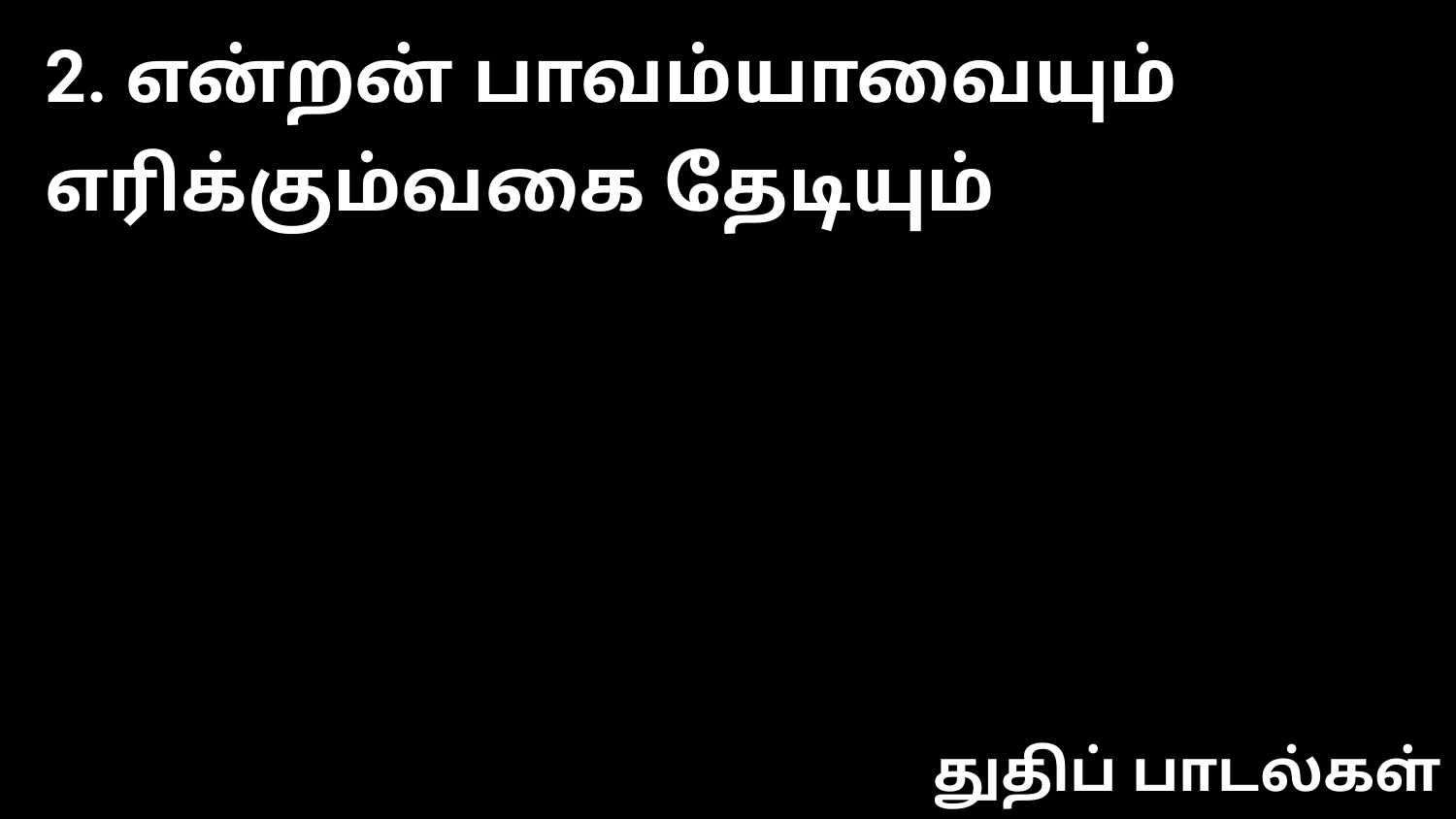

2. என்றன் பாவம்யாவையும் எரிக்கும்வகை தேடியும்
துதிப் பாடல்கள்